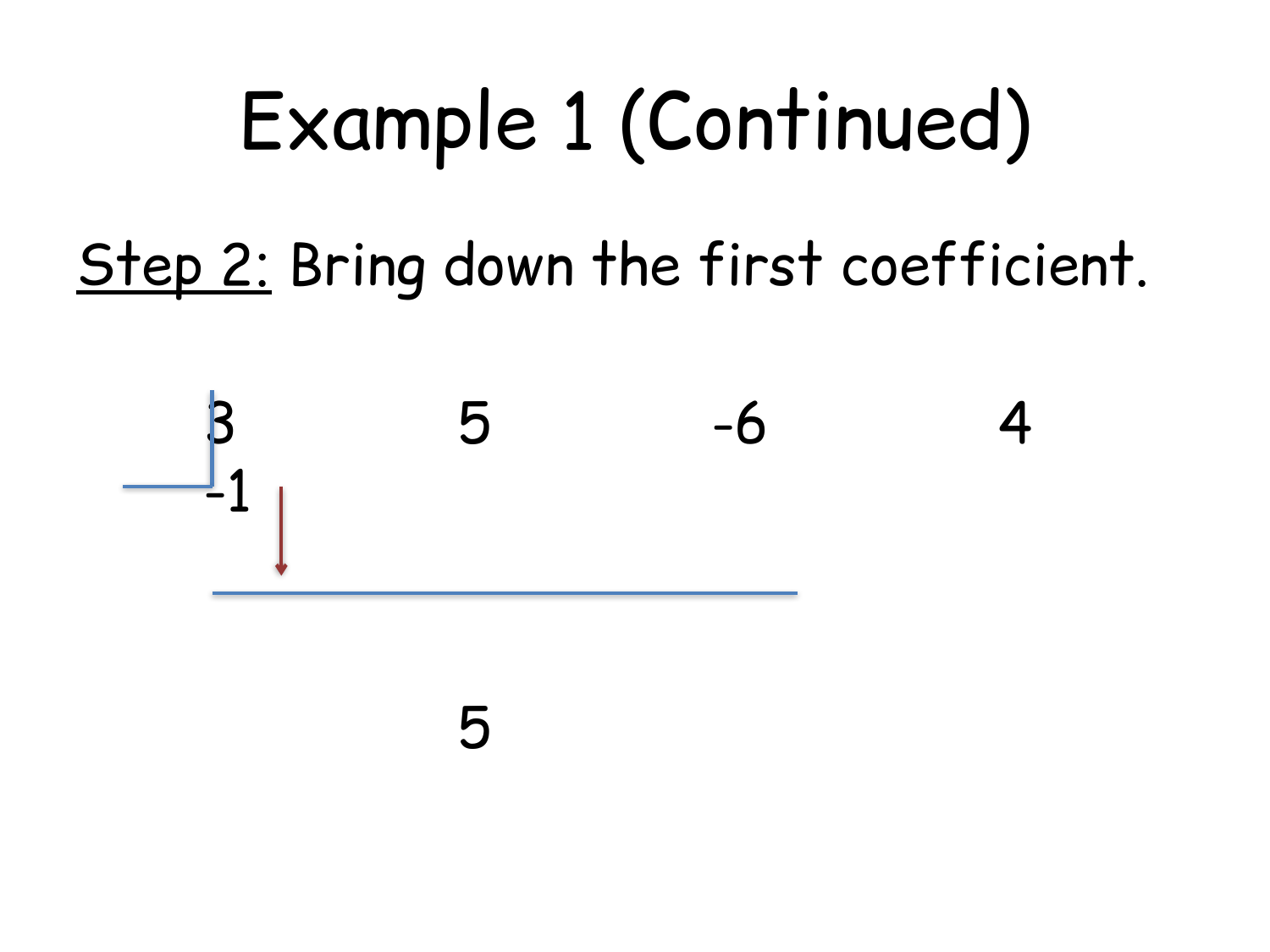

# Example 1 (Continued)
Step 2: Bring down the first coefficient.

	3		5		-6		  4		-1

			5